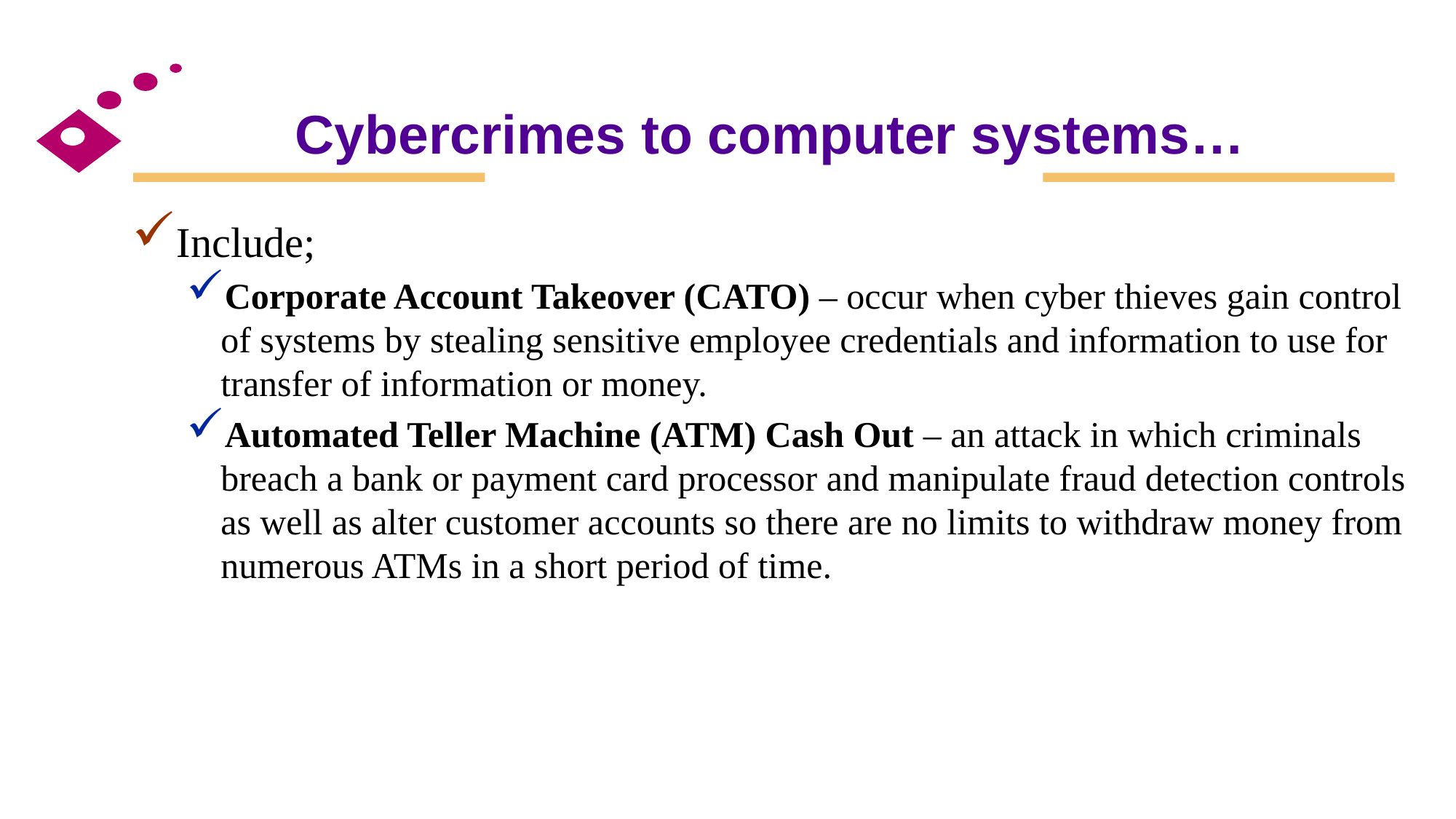

# Cybercrimes to computer systems…
Include;
Corporate Account Takeover (CATO) – occur when cyber thieves gain control of systems by stealing sensitive employee credentials and information to use for transfer of information or money.
Automated Teller Machine (ATM) Cash Out – an attack in which criminals breach a bank or payment card processor and manipulate fraud detection controls as well as alter customer accounts so there are no limits to withdraw money from numerous ATMs in a short period of time.